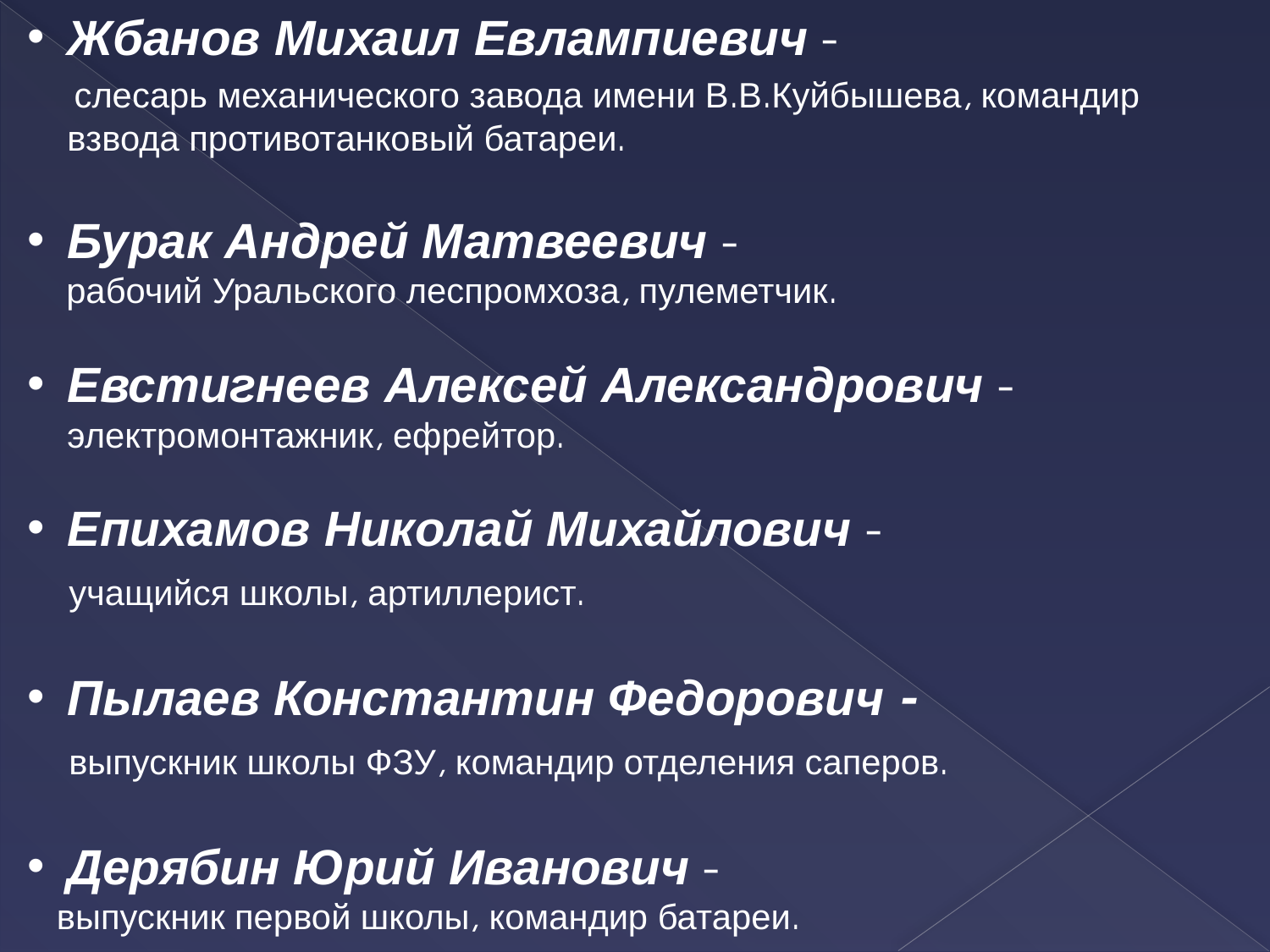

Жбанов Михаил Евлампиевич -
    слесарь механического завода имени В.В.Куйбышева, командир взвода противотанковый батареи.
Бурак Андрей Матвеевич -
    рабочий Уральского леспромхоза, пулеметчик.
Евстигнеев Алексей Александрович -электромонтажник, ефрейтор.
Епихамов Николай Михайлович -
   учащийся школы, артиллерист.
Пылаев Константин Федорович -
   выпускник школы ФЗУ, командир отделения саперов.
Дерябин Юрий Иванович -
   выпускник первой школы, командир батареи.